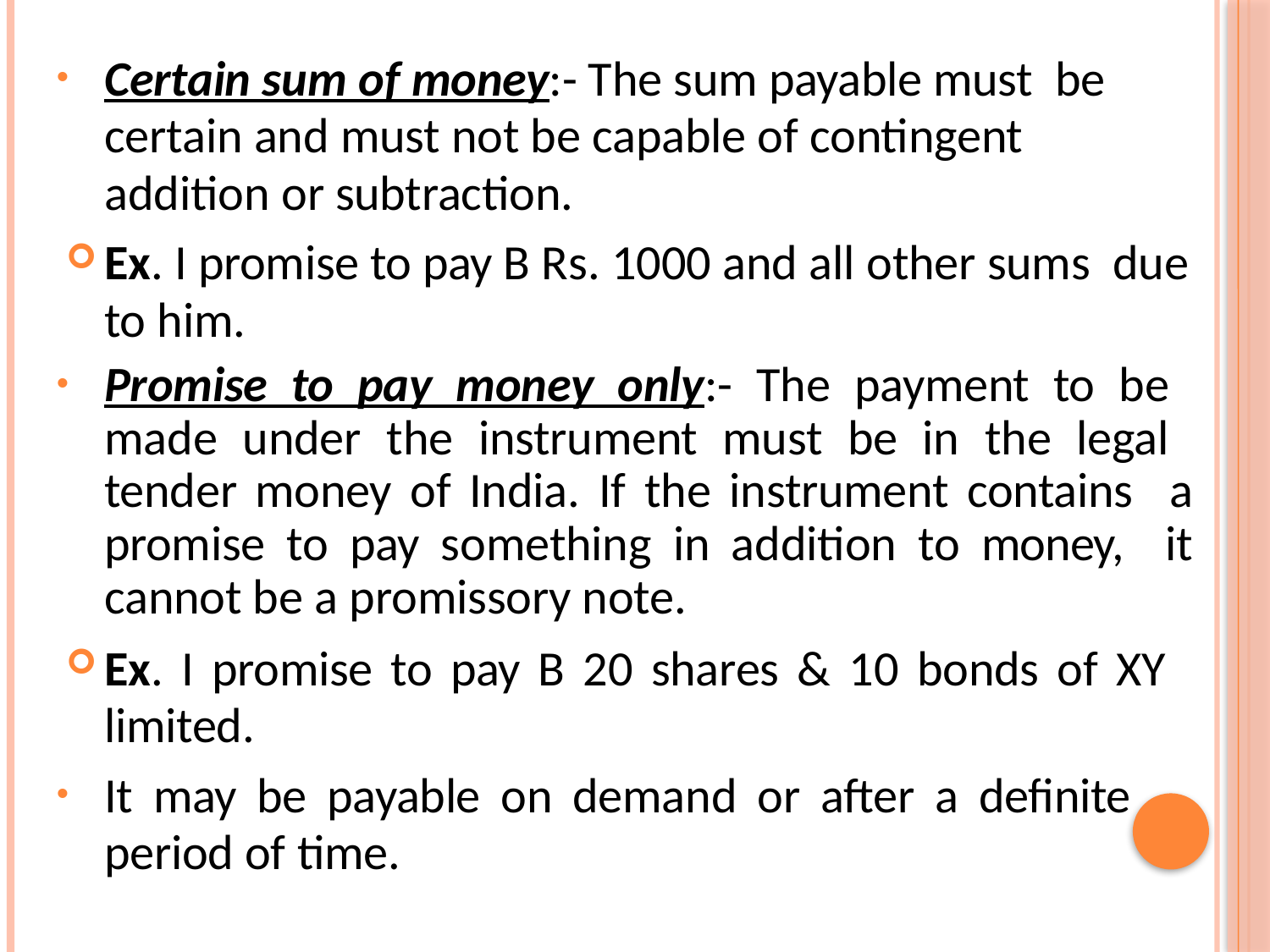

Certain sum of money:- The sum payable must  be certain and must not be capable of contingent  addition or subtraction.
Ex. I promise to pay B Rs. 1000 and all other sums  due to him.
Promise to pay money only:- The payment to be  made under the instrument must be in the legal  tender money of India. If the instrument contains  a promise to pay something in addition to money,  it cannot be a promissory note.
Ex. I promise to pay B 20 shares & 10 bonds of XY  limited.
It may be payable on demand or after a definite  period of time.